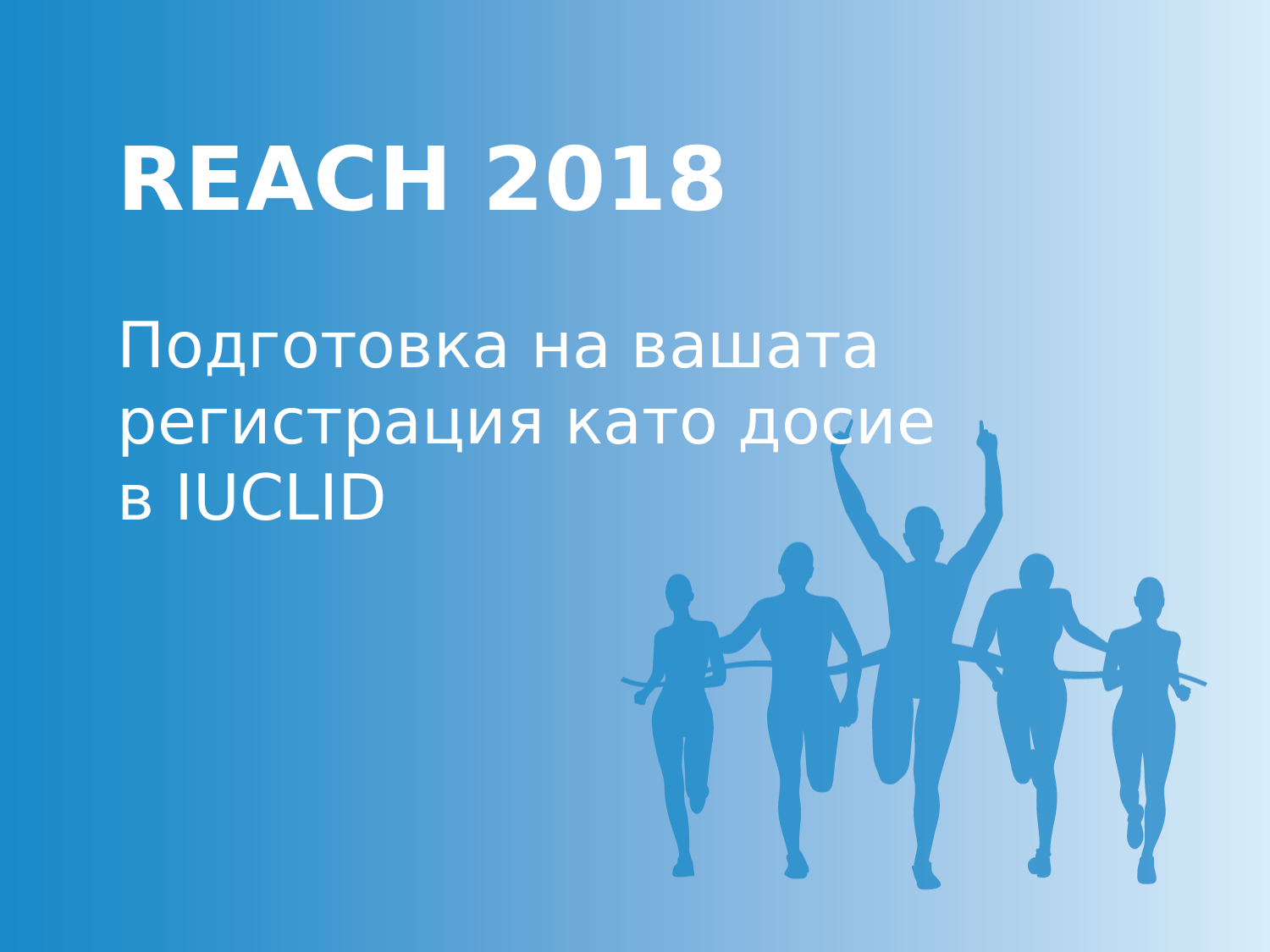

REACH 2018

Подготовка на вашата регистрация като досие в IUCLID